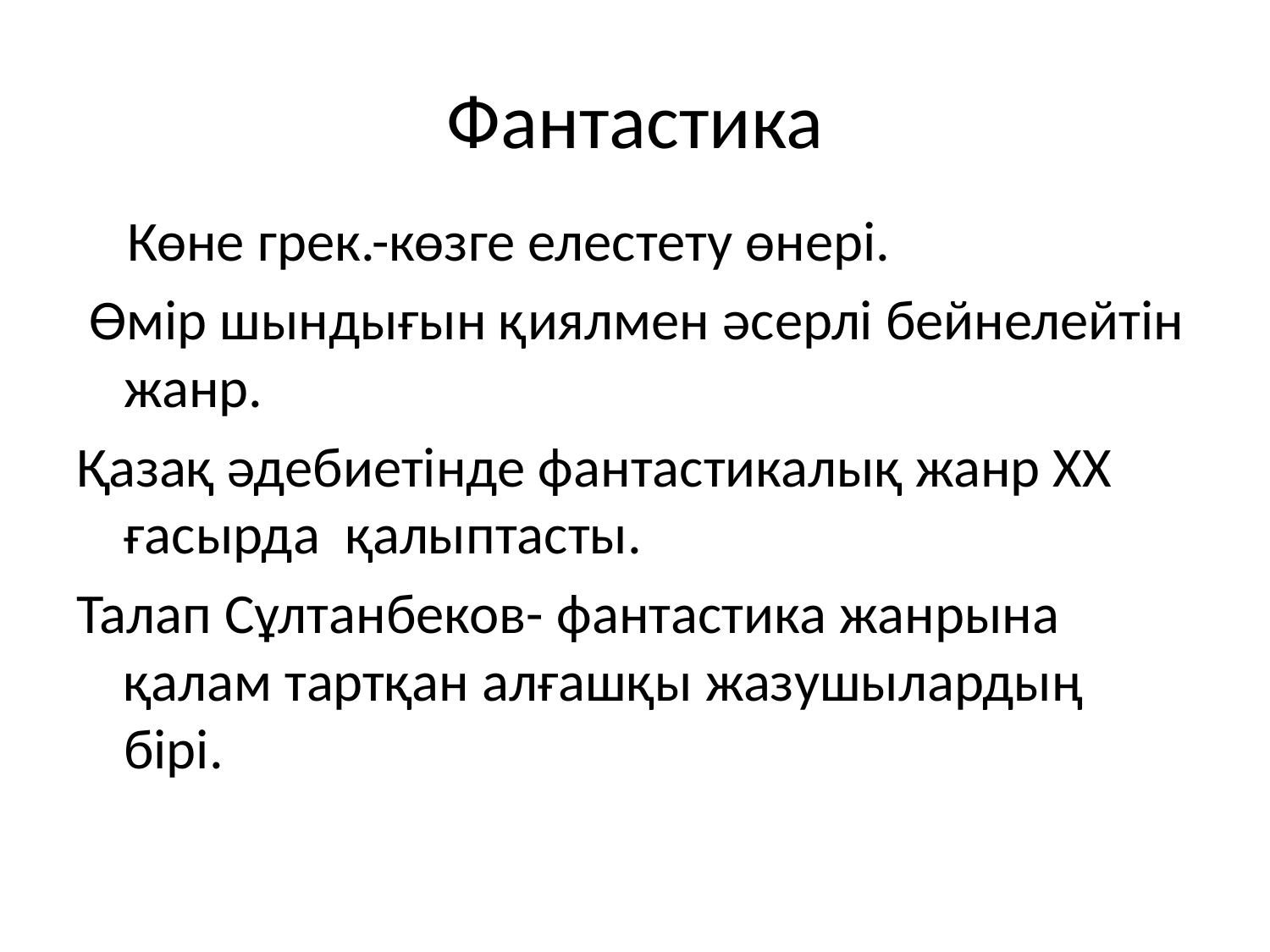

# Фантастика
    Көне грек.-көзге елестету өнері.
 Өмір шындығын қиялмен әсерлі бейнелейтін жанр.
Қазақ әдебиетінде фантастикалық жанр ХХ ғасырда  қалыптасты.
Талап Сұлтанбеков- фантастика жанрына қалам тартқан алғашқы жазушылардың бірі.